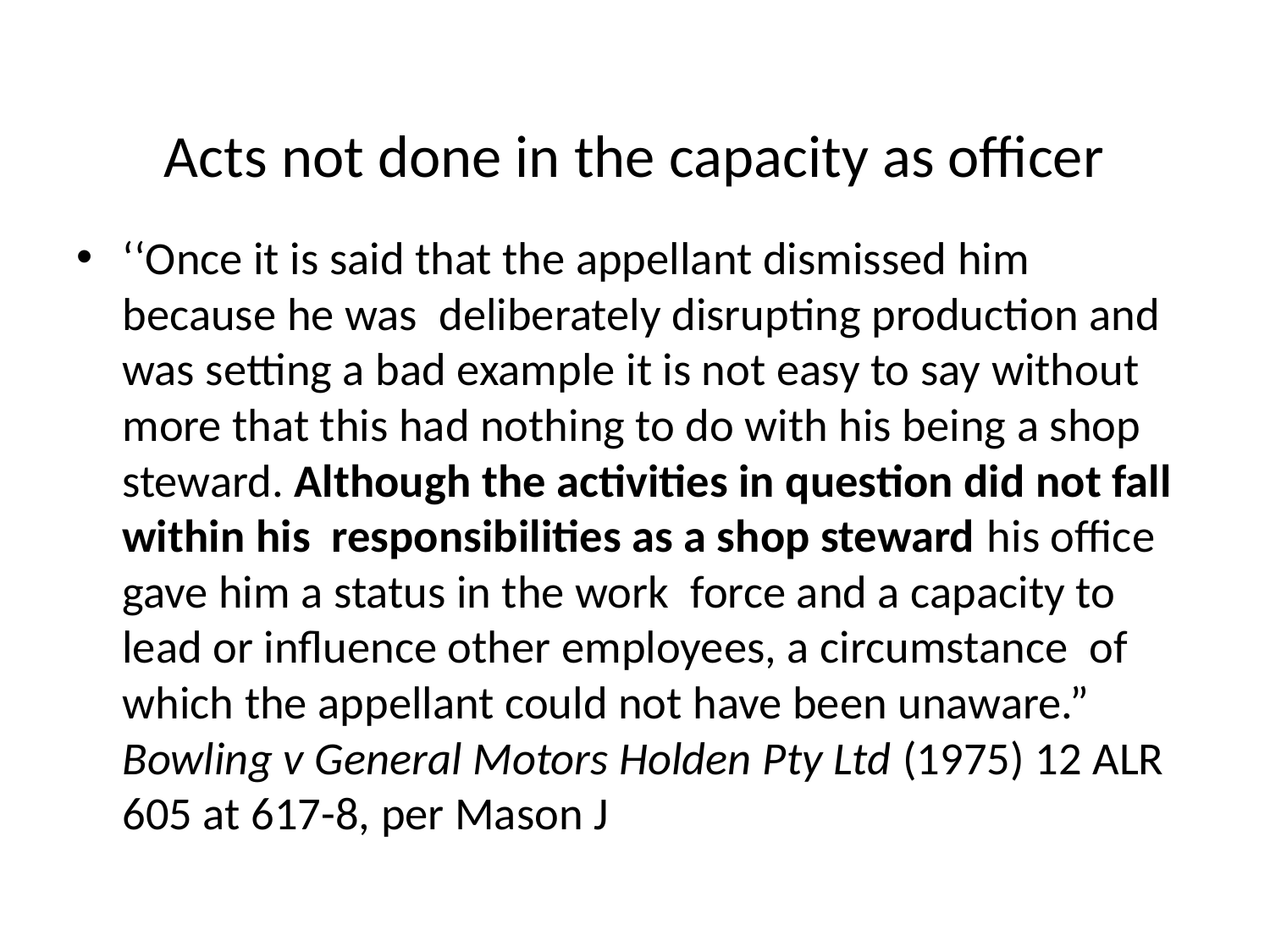

# Acts not done in the capacity as officer
‘‘Once it is said that the appellant dismissed him because he was  deliberately disrupting production and was setting a bad example it is not easy to say without more that this had nothing to do with his being a shop  steward. Although the activities in question did not fall within his  responsibilities as a shop steward his office gave him a status in the work  force and a capacity to lead or influence other employees, a circumstance  of which the appellant could not have been unaware.” Bowling v General Motors Holden Pty Ltd (1975) 12 ALR 605 at 617-8, per Mason J